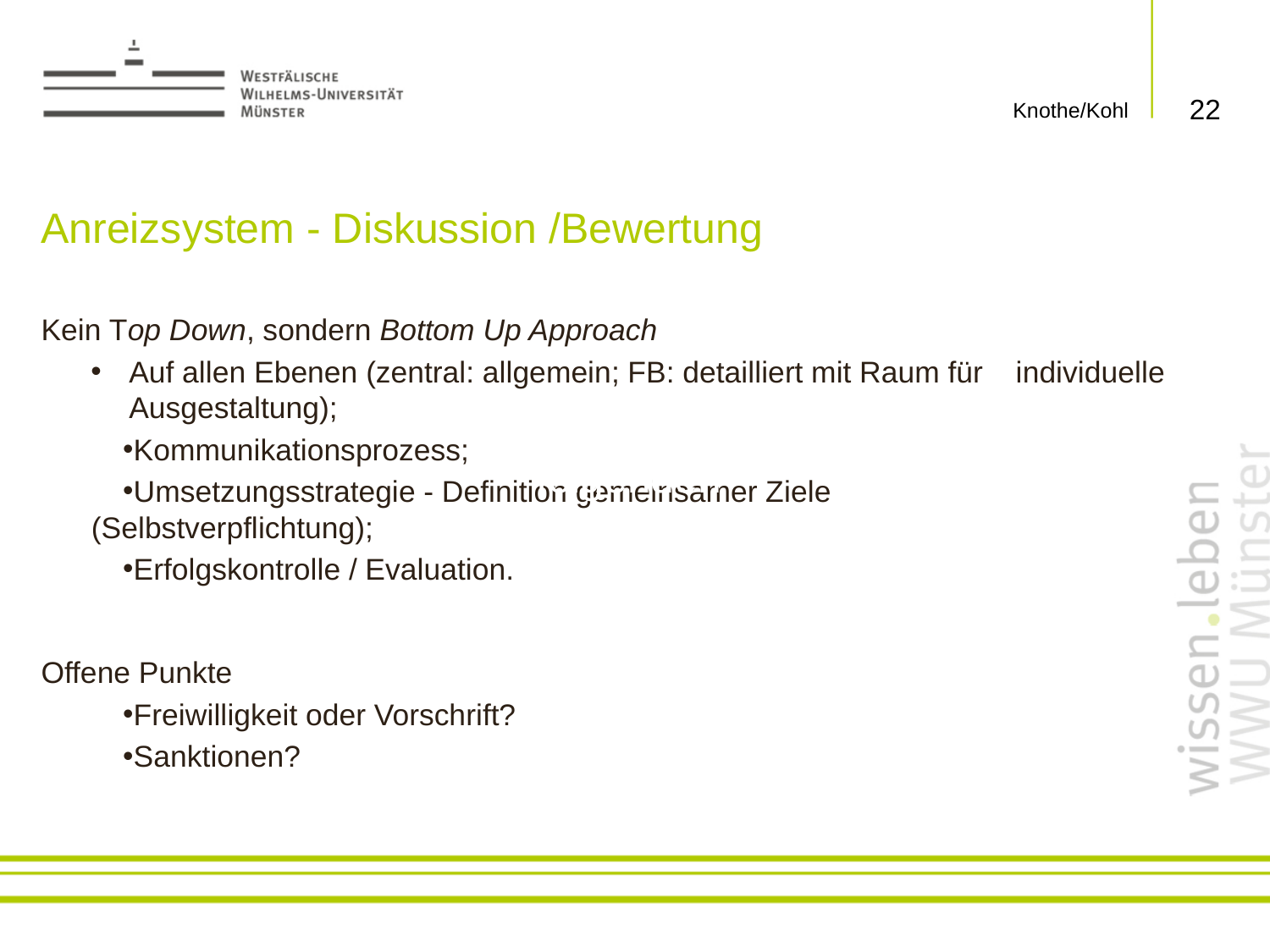

22
Knothe/Kohl
# Anreizsystem - Diskussion /Bewertung

Kein Top Down, sondern Bottom Up Approach
Auf allen Ebenen (zentral: allgemein; FB: detailliert mit Raum für    individuelle Ausgestaltung);
Kommunikationsprozess;
Umsetzungsstrategie - Definition gemeinsamer Ziele    	(Selbstverpflichtung);
Erfolgskontrolle / Evaluation.

Offene Punkte
Freiwilligkeit oder Vorschrift?
Sanktionen?

folgenden